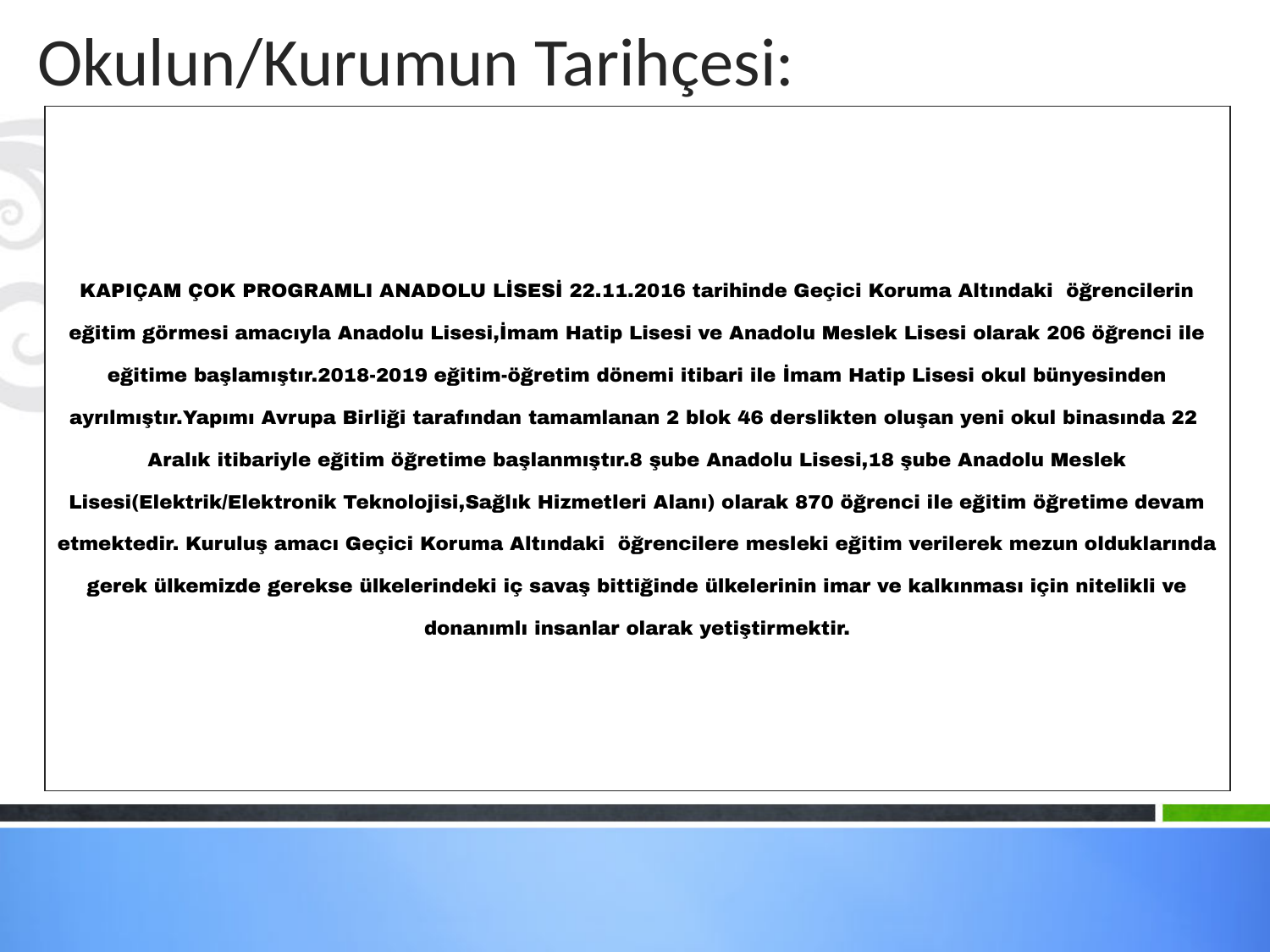

# Okulun/Kurumun Tarihçesi:
| KAPIÇAM ÇOK PROGRAMLI ANADOLU LİSESİ 22.11.2016 tarihinde Geçici Koruma Altındaki öğrencilerin eğitim görmesi amacıyla Anadolu Lisesi,İmam Hatip Lisesi ve Anadolu Meslek Lisesi olarak 206 öğrenci ile eğitime başlamıştır.2018-2019 eğitim-öğretim dönemi itibari ile İmam Hatip Lisesi okul bünyesinden ayrılmıştır.Yapımı Avrupa Birliği tarafından tamamlanan 2 blok 46 derslikten oluşan yeni okul binasında 22 Aralık itibariyle eğitim öğretime başlanmıştır.8 şube Anadolu Lisesi,18 şube Anadolu Meslek Lisesi(Elektrik/Elektronik Teknolojisi,Sağlık Hizmetleri Alanı) olarak 870 öğrenci ile eğitim öğretime devam etmektedir. Kuruluş amacı Geçici Koruma Altındaki öğrencilere mesleki eğitim verilerek mezun olduklarında gerek ülkemizde gerekse ülkelerindeki iç savaş bittiğinde ülkelerinin imar ve kalkınması için nitelikli ve donanımlı insanlar olarak yetiştirmektir. |
| --- |